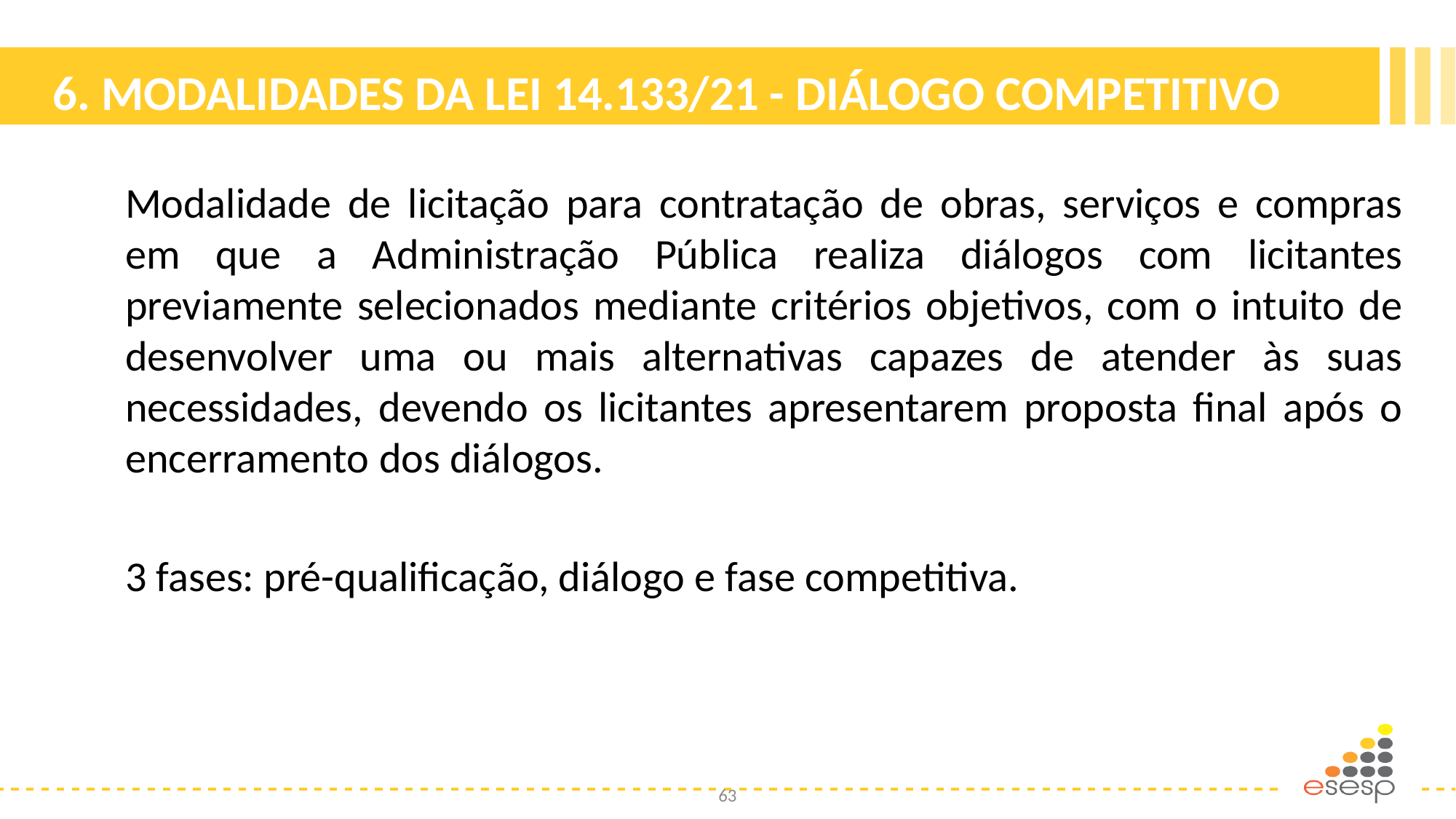

# 6. MODALIDADES DA LEI 14.133/21 - DIÁLOGO COMPETITIVO
Modalidade de licitação para contratação de obras, serviços e compras em que a Administração Pública realiza diálogos com licitantes previamente selecionados mediante critérios objetivos, com o intuito de desenvolver uma ou mais alternativas capazes de atender às suas necessidades, devendo os licitantes apresentarem proposta final após o encerramento dos diálogos.

3 fases: pré-qualificação, diálogo e fase competitiva.
63